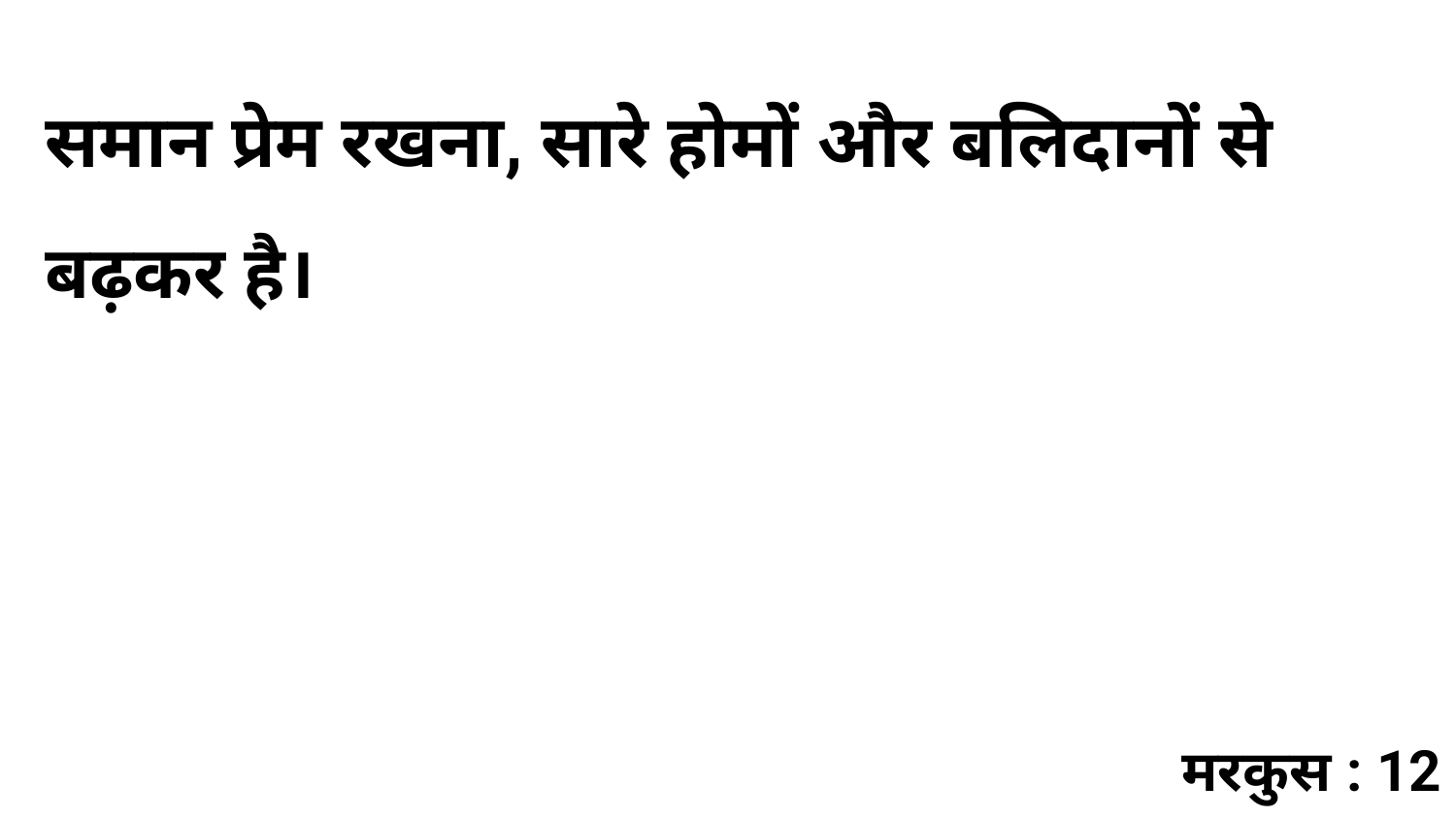

समान प्रेम रखना, सारे होमों और बलिदानों से बढ़कर है।
मरकुस : 12